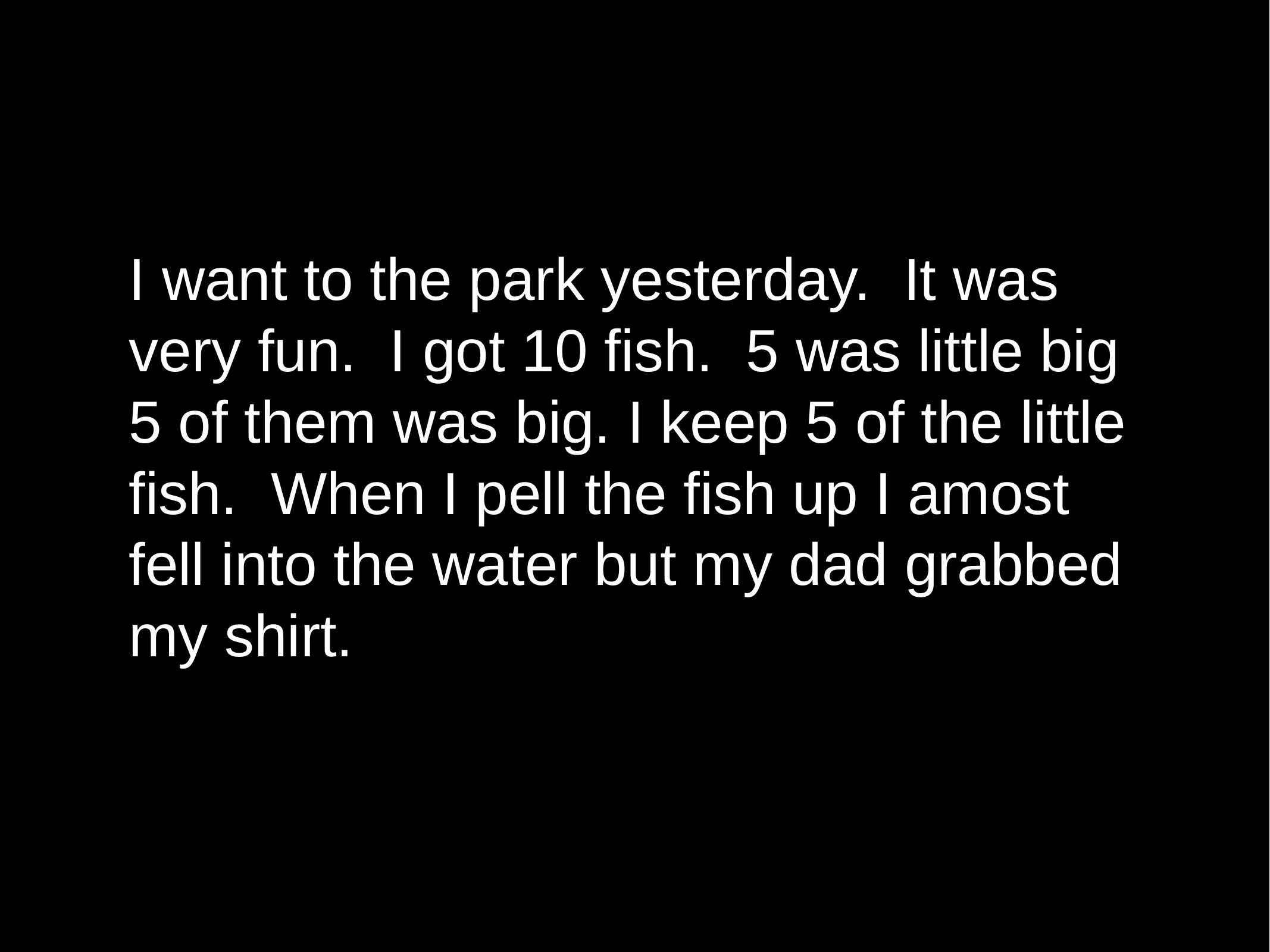

# I want to the park yesterday.  It was very fun.  I got 10 fish.  5 was little big  5 of them was big. I keep 5 of the little fish.  When I pell the fish up I amost fell into the water but my dad grabbed my shirt.